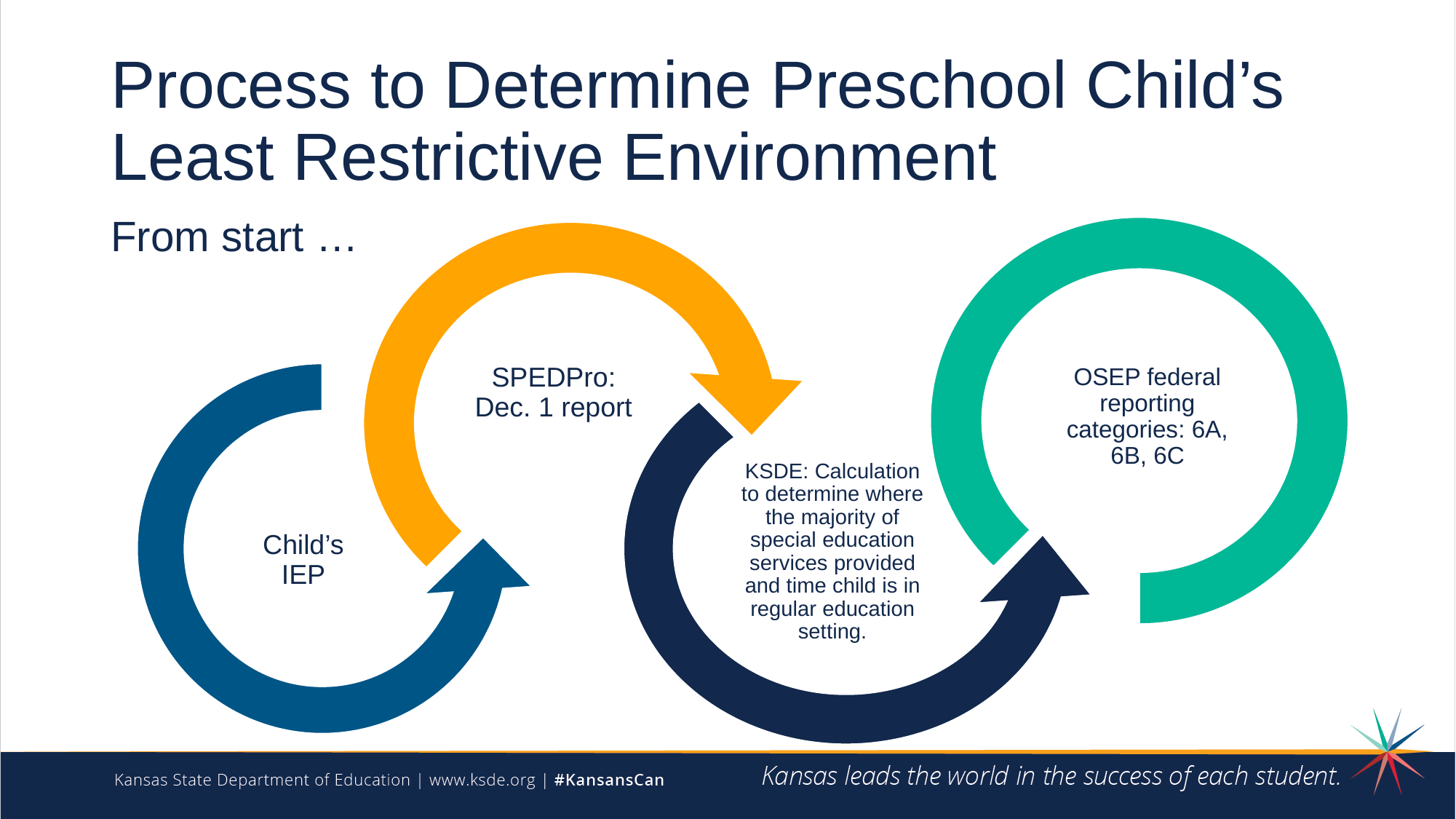

Child’s
IEP

SPEDPro:
Dec. 1 report

KSDE: Calculation to determine where the majority of special education services provided and time child is in regular education setting.

OSEP federal reporting categories: 6A, 6B, 6C
# Process to Determine Preschool Child’s Least Restrictive Environment
From start …